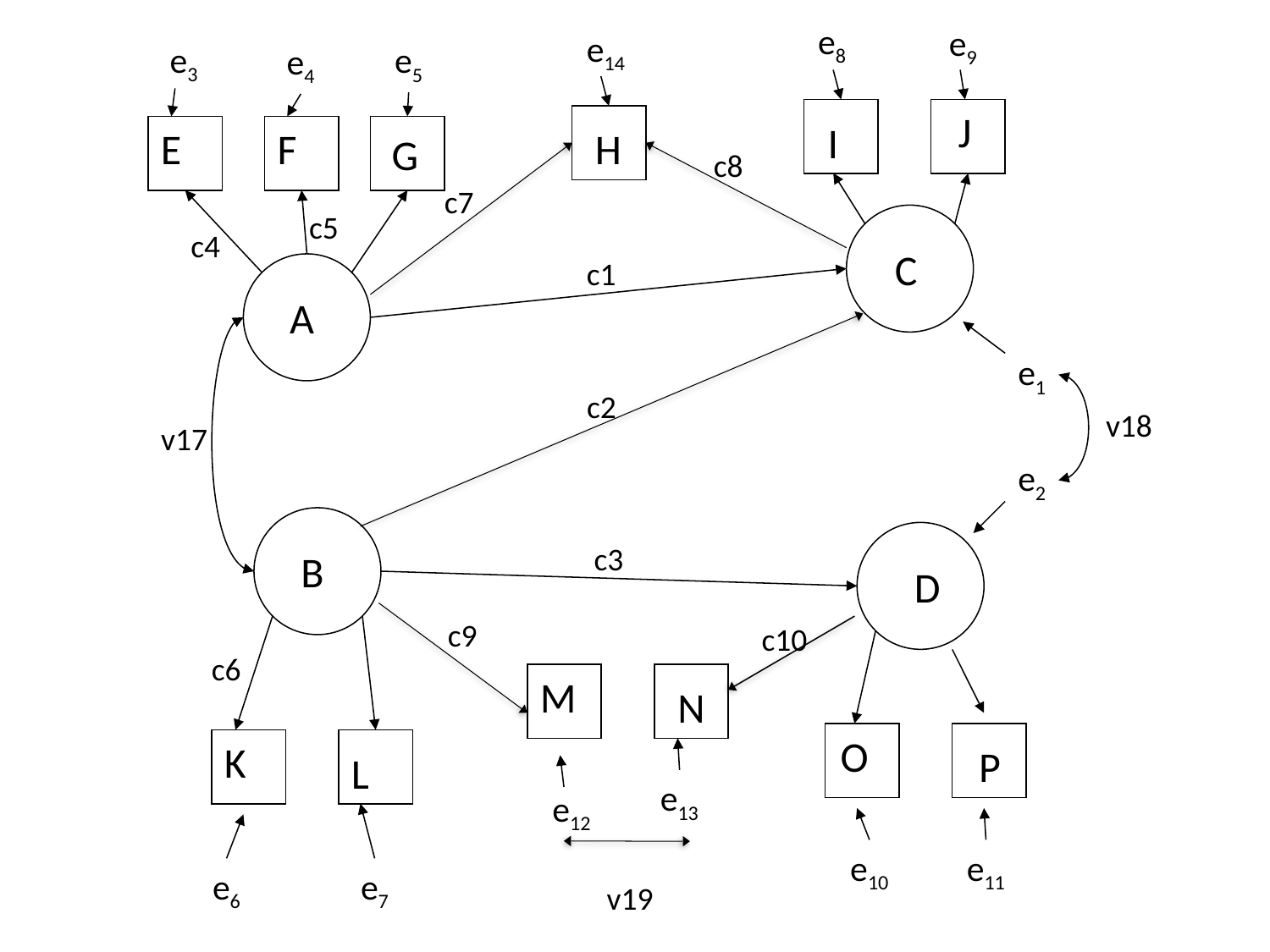

e8
e9
e14
e3
e5
e4

J

I

E

F

H
G
c8
c7
c5

c4
C
c1

A

e1
c2
v18
v17
e2

c3
B
D
c9
c10
c6

M

N

O

K

P
L
e13
e12
e10
e11
e6
e7
v19